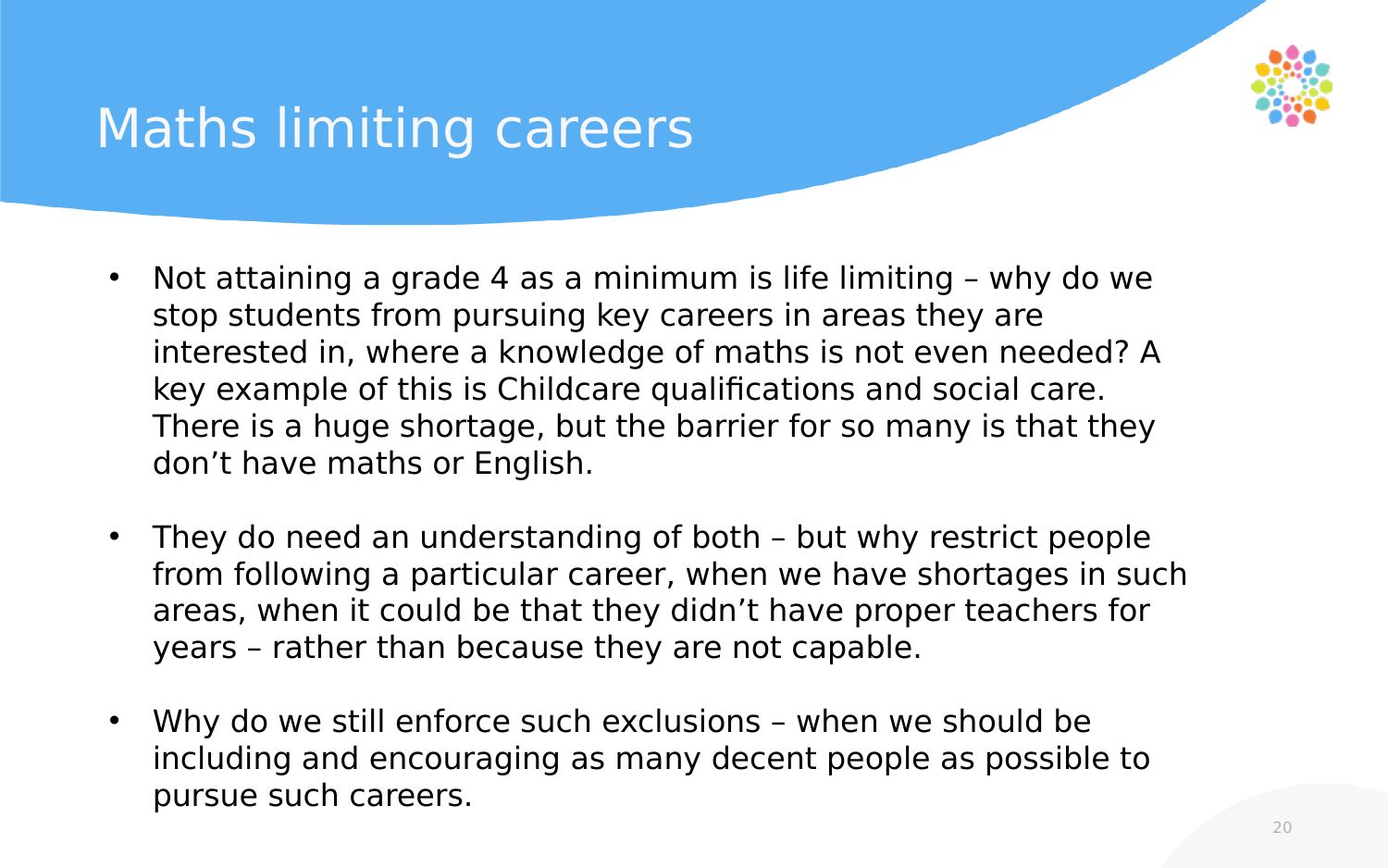

# Maths limiting careers
Not attaining a grade 4 as a minimum is life limiting – why do we stop students from pursuing key careers in areas they are interested in, where a knowledge of maths is not even needed? A key example of this is Childcare qualifications and social care. There is a huge shortage, but the barrier for so many is that they don’t have maths or English.

They do need an understanding of both – but why restrict people from following a particular career, when we have shortages in such areas, when it could be that they didn’t have proper teachers for years – rather than because they are not capable.

Why do we still enforce such exclusions – when we should be including and encouraging as many decent people as possible to pursue such careers.
20